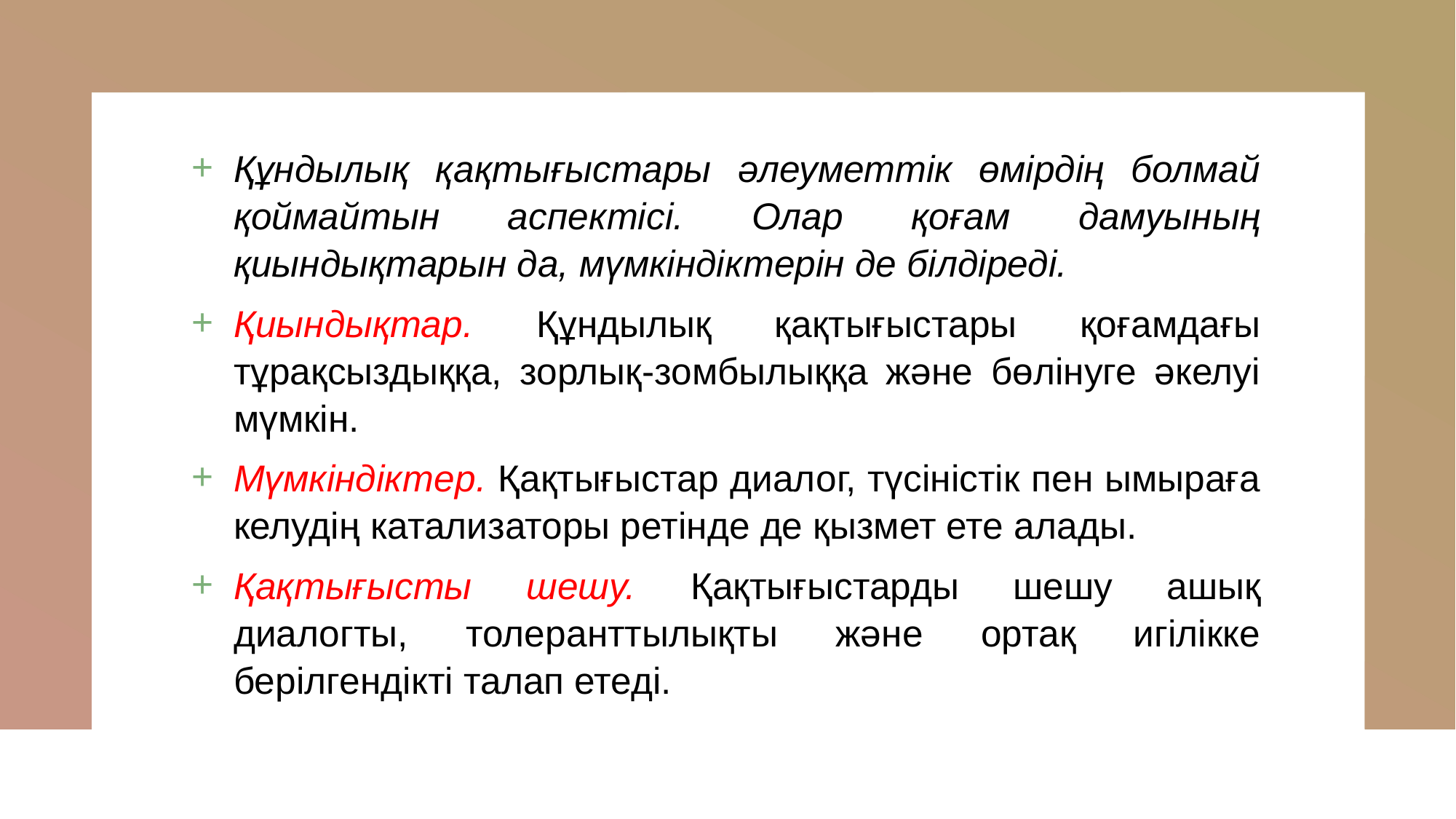

Құндылық қақтығыстары әлеуметтік өмірдің болмай қоймайтын аспектісі. Олар қоғам дамуының қиындықтарын да, мүмкіндіктерін де білдіреді.
Қиындықтар. Құндылық қақтығыстары қоғамдағы тұрақсыздыққа, зорлық-зомбылыққа және бөлінуге әкелуі мүмкін.
Мүмкіндіктер. Қақтығыстар диалог, түсіністік пен ымыраға келудің катализаторы ретінде де қызмет ете алады.
Қақтығысты шешу. Қақтығыстарды шешу ашық диалогты, толеранттылықты және ортақ игілікке берілгендікті талап етеді.